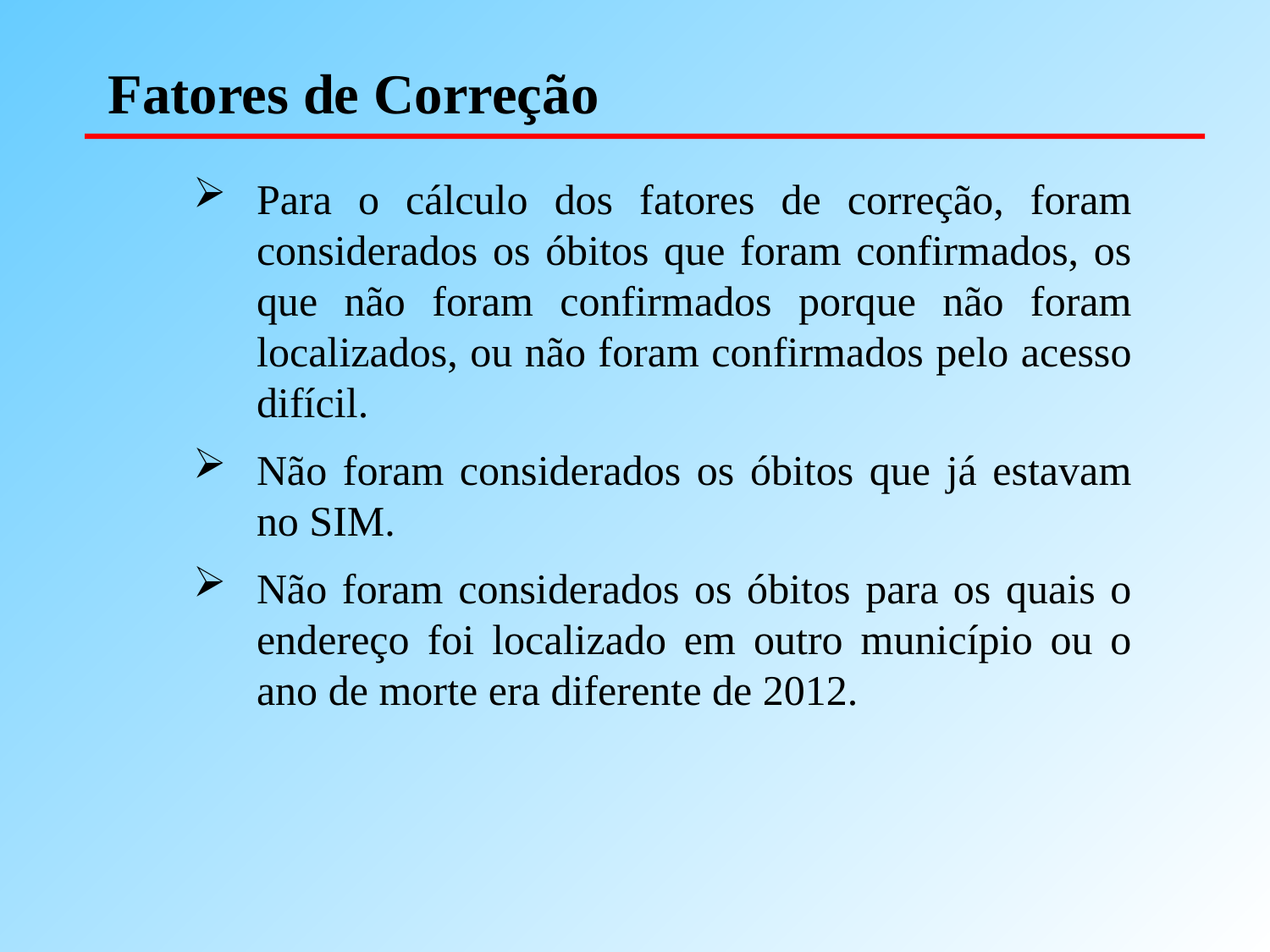

# Fatores de Correção

Para o cálculo dos fatores de correção, foram considerados os óbitos que foram confirmados, os que não foram confirmados porque não foram localizados, ou não foram confirmados pelo acesso difícil.
Não foram considerados os óbitos que já estavam no SIM.
Não foram considerados os óbitos para os quais o endereço foi localizado em outro município ou o ano de morte era diferente de 2012.